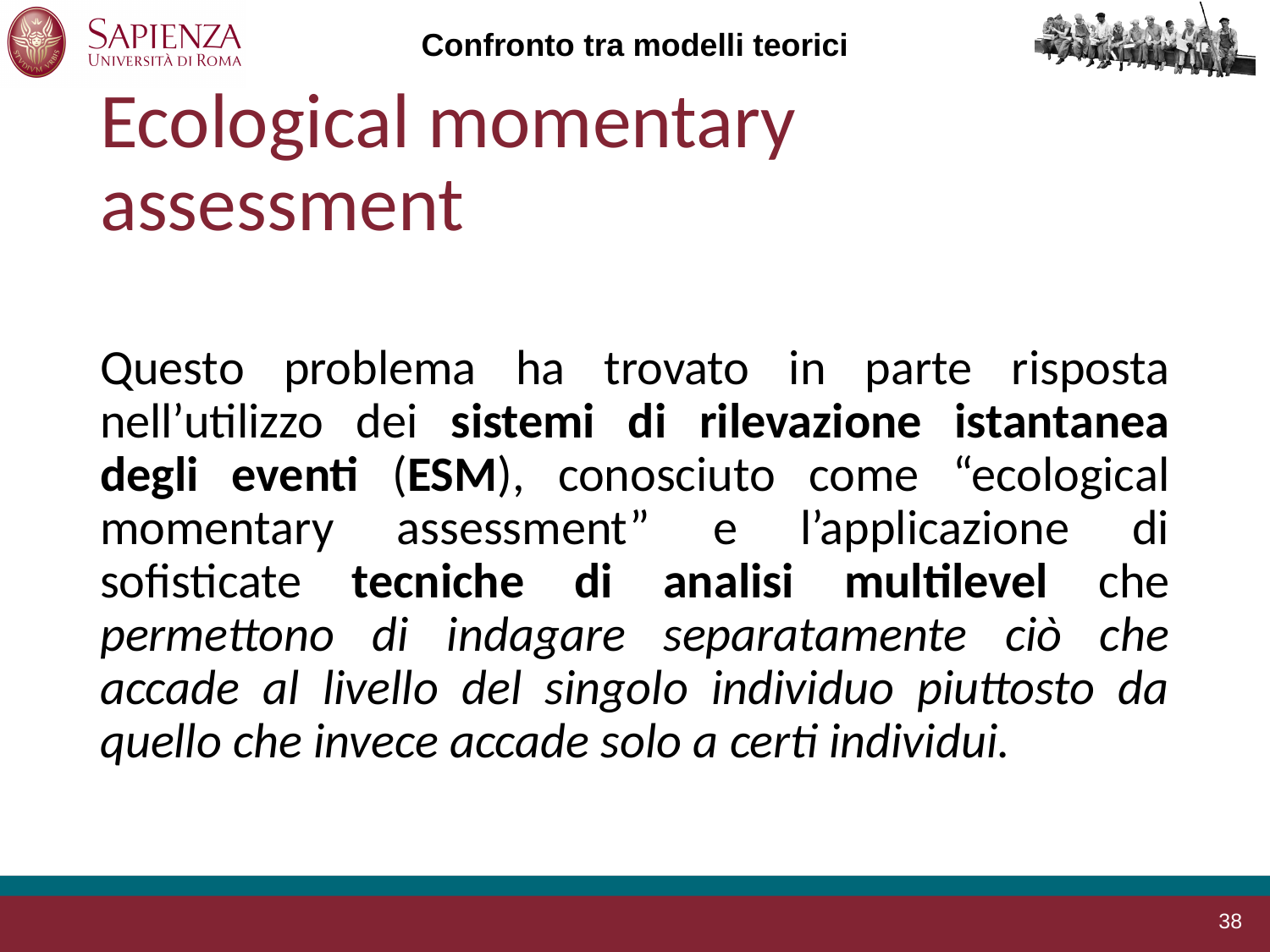

Confronto tra modelli teorici
# Ecological momentary assessment
Questo problema ha trovato in parte risposta nell’utilizzo dei sistemi di rilevazione istantanea degli eventi (ESM), conosciuto come “ecological momentary assessment” e l’applicazione di sofisticate tecniche di analisi multilevel che permettono di indagare separatamente ciò che accade al livello del singolo individuo piuttosto da quello che invece accade solo a certi individui.
38